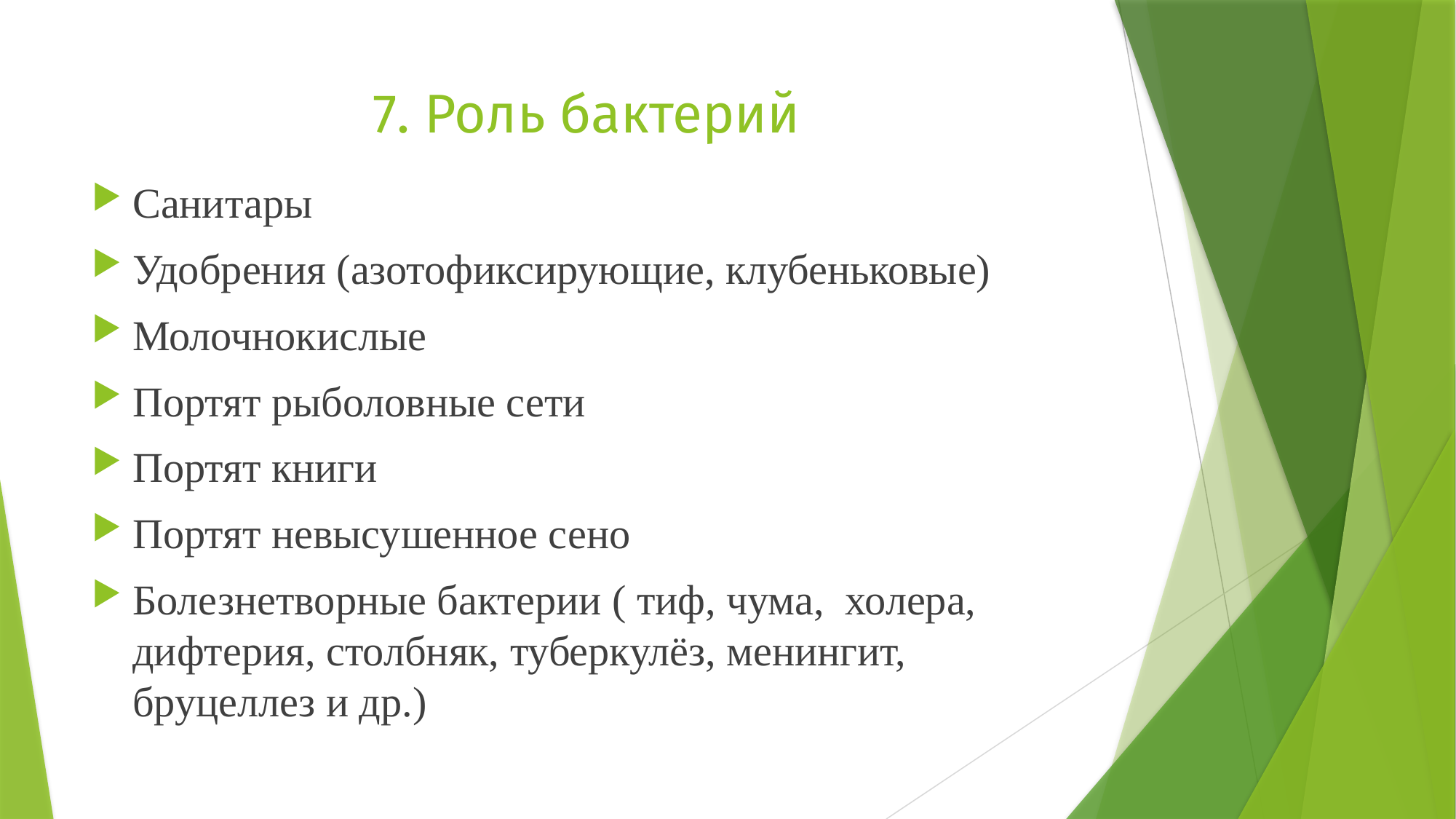

# 7. Роль бактерий
Санитары
Удобрения (азотофиксирующие, клубеньковые)
Молочнокислые
Портят рыболовные сети
Портят книги
Портят невысушенное сено
Болезнетворные бактерии ( тиф, чума,  холера, дифтерия, столбняк, туберкулёз, менингит, бруцеллез и др.)